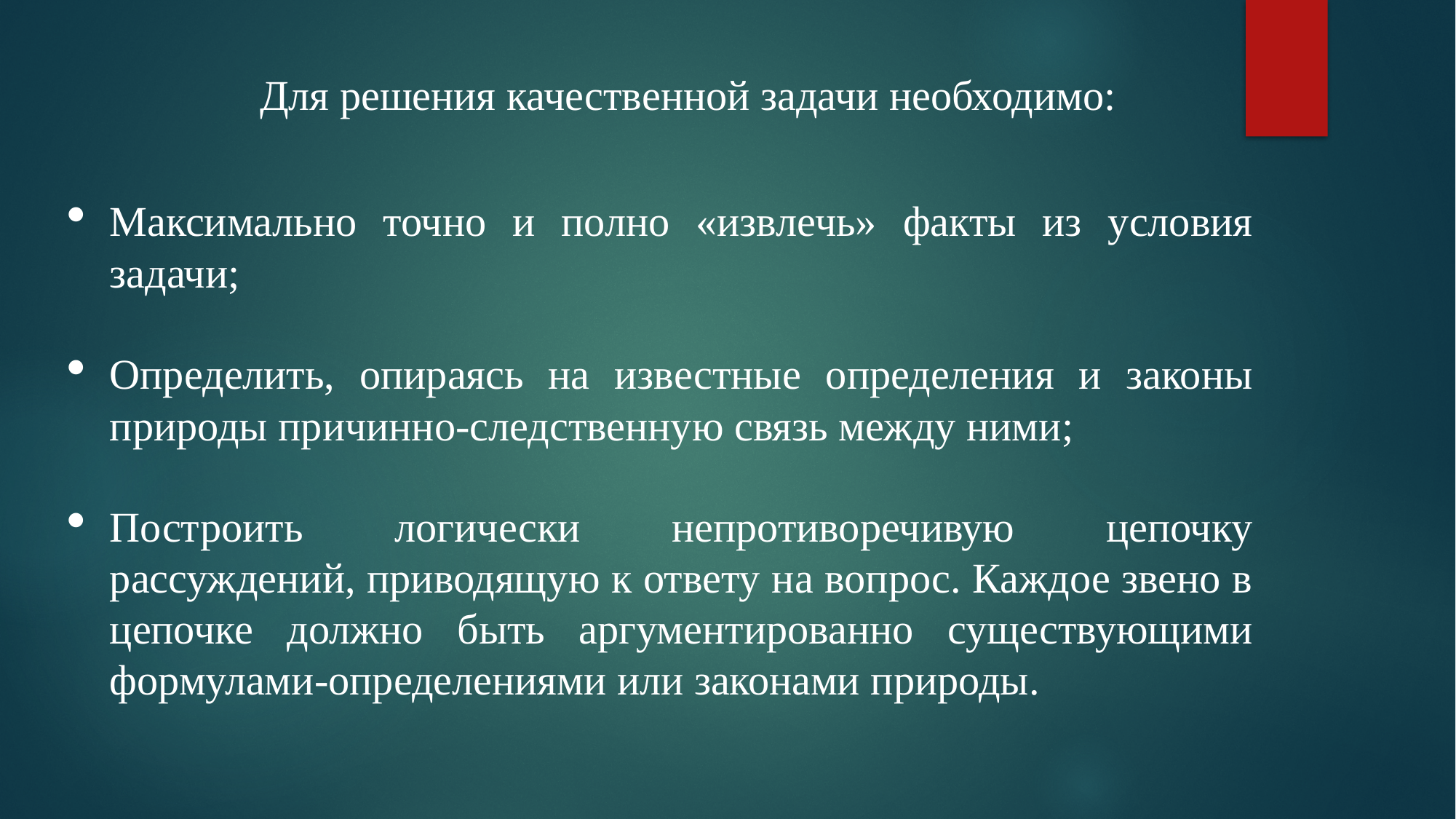

Для решения качественной задачи необходимо:

Максимально точно и полно «извлечь» факты из условия задачи;

Определить, опираясь на известные определения и законы природы причинно-следственную связь между ними;

Построить логически непротиворечивую цепочку рассуждений, приводящую к ответу на вопрос. Каждое звено в цепочке должно быть аргументированно существующими формулами-определениями или законами природы.